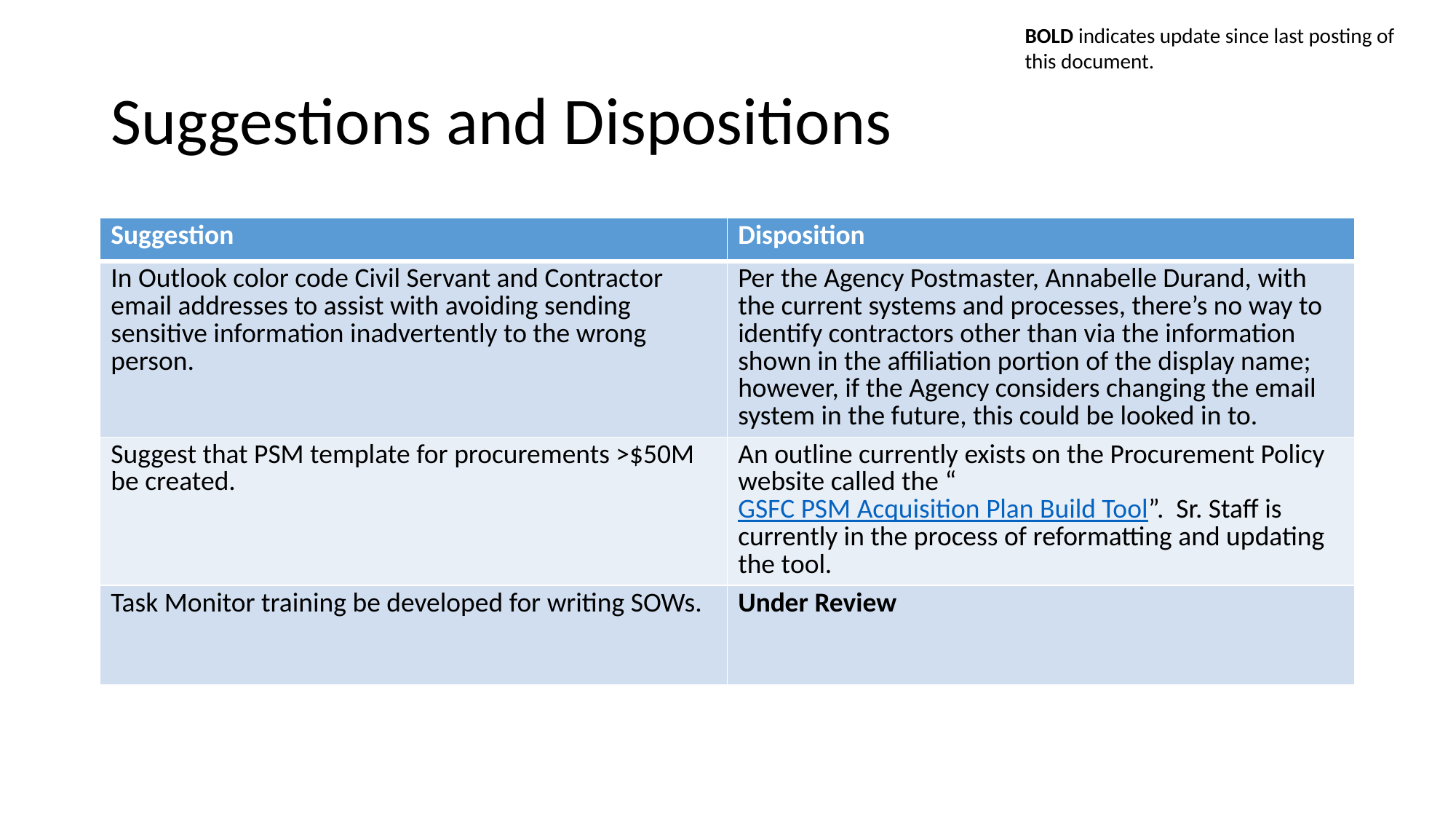

BOLD indicates update since last posting of this document.
# Suggestions and Dispositions
| Suggestion | Disposition |
| --- | --- |
| In Outlook color code Civil Servant and Contractor email addresses to assist with avoiding sending sensitive information inadvertently to the wrong person. | Per the Agency Postmaster, Annabelle Durand, with the current systems and processes, there’s no way to identify contractors other than via the information shown in the affiliation portion of the display name; however, if the Agency considers changing the email system in the future, this could be looked in to. |
| Suggest that PSM template for procurements >$50M be created. | An outline currently exists on the Procurement Policy website called the “GSFC PSM Acquisition Plan Build Tool”. Sr. Staff is currently in the process of reformatting and updating the tool. |
| Task Monitor training be developed for writing SOWs. | Under Review |